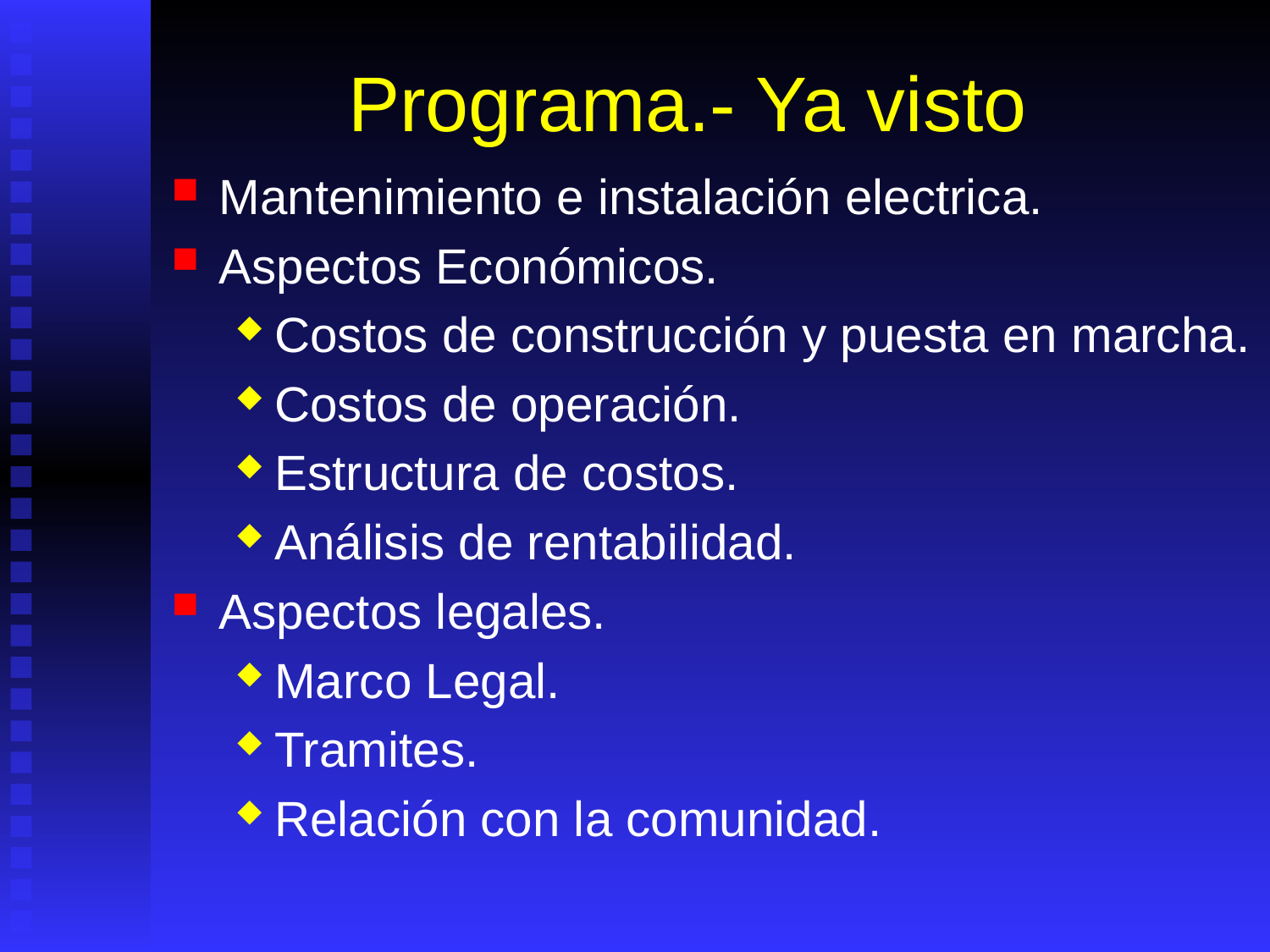

# Programa.- Ya visto
Mantenimiento e instalación electrica.
Aspectos Económicos.
Costos de construcción y puesta en marcha.
Costos de operación.
Estructura de costos.
Análisis de rentabilidad.
Aspectos legales.
Marco Legal.
Tramites.
Relación con la comunidad.